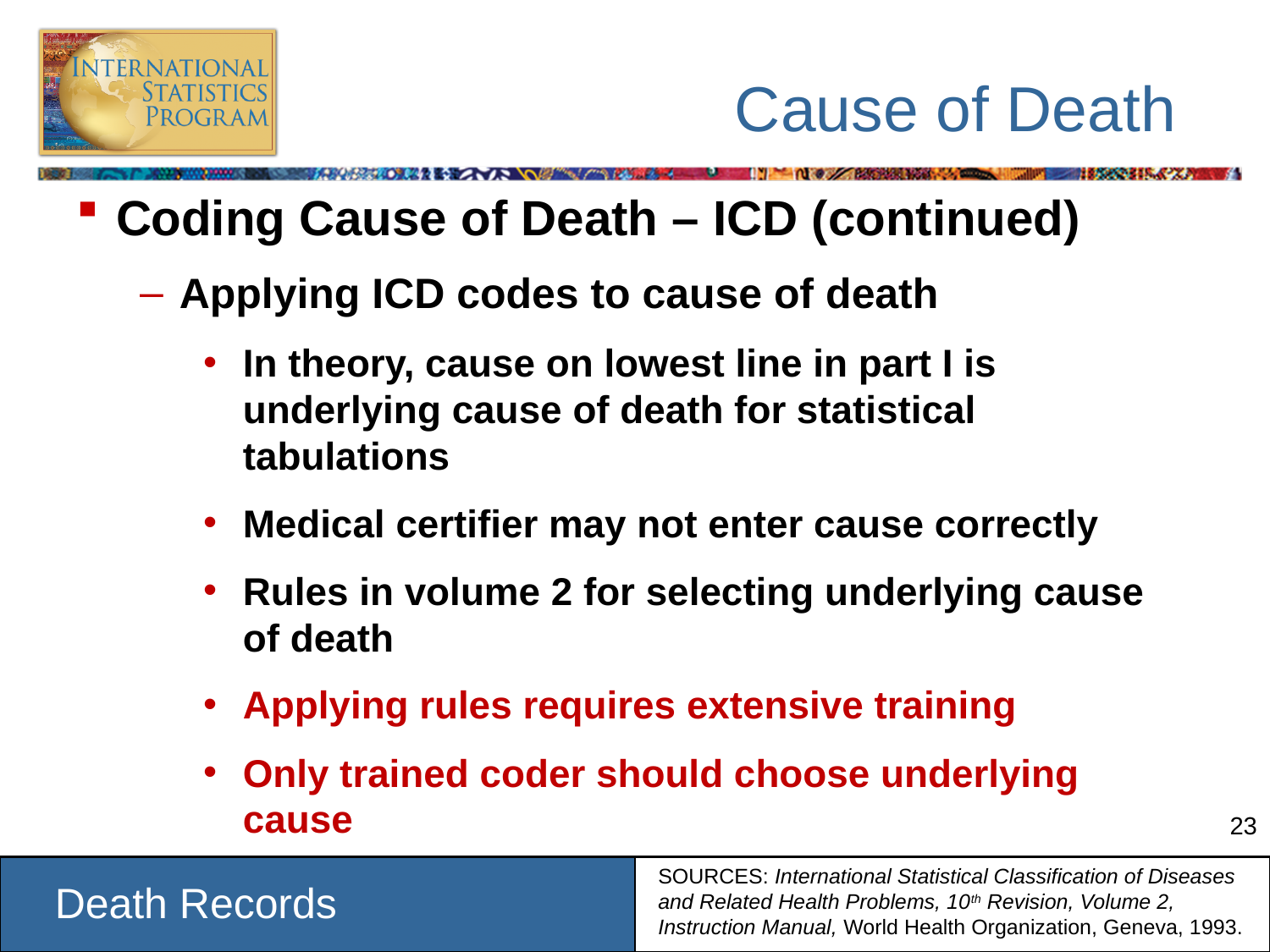

# Cause of Death
Coding Cause of Death – ICD (continued)
Applying ICD codes to cause of death
In theory, cause on lowest line in part I is underlying cause of death for statistical tabulations
Medical certifier may not enter cause correctly
Rules in volume 2 for selecting underlying cause of death
Applying rules requires extensive training
Only trained coder should choose underlying cause

SOURCES: International Statistical Classification of Diseases and Related Health Problems, 10th Revision, Volume 2, Instruction Manual, World Health Organization, Geneva, 1993.